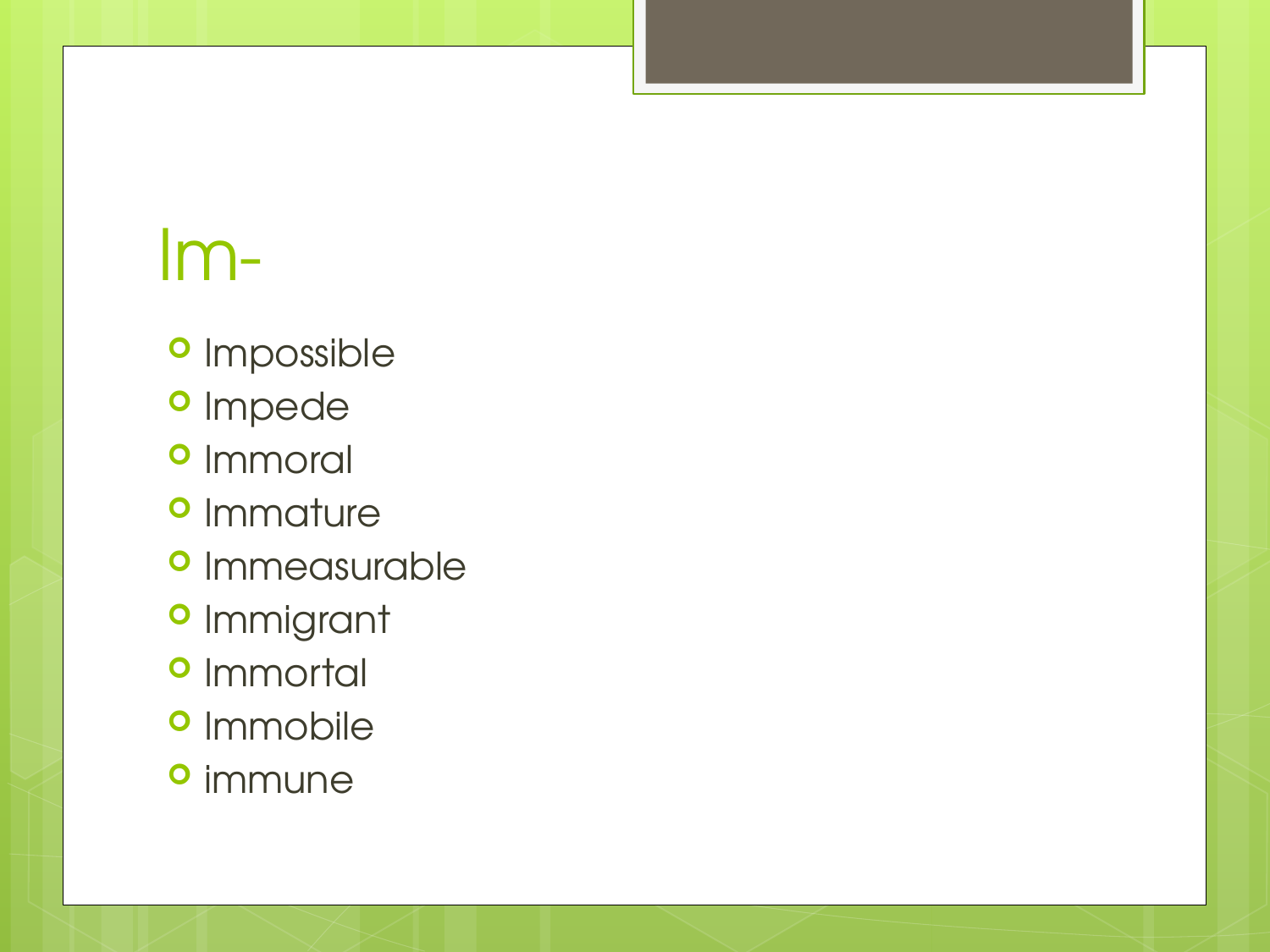

# Im-
Impossible
Impede
Immoral
Immature
Immeasurable
Immigrant
Immortal
Immobile
immune